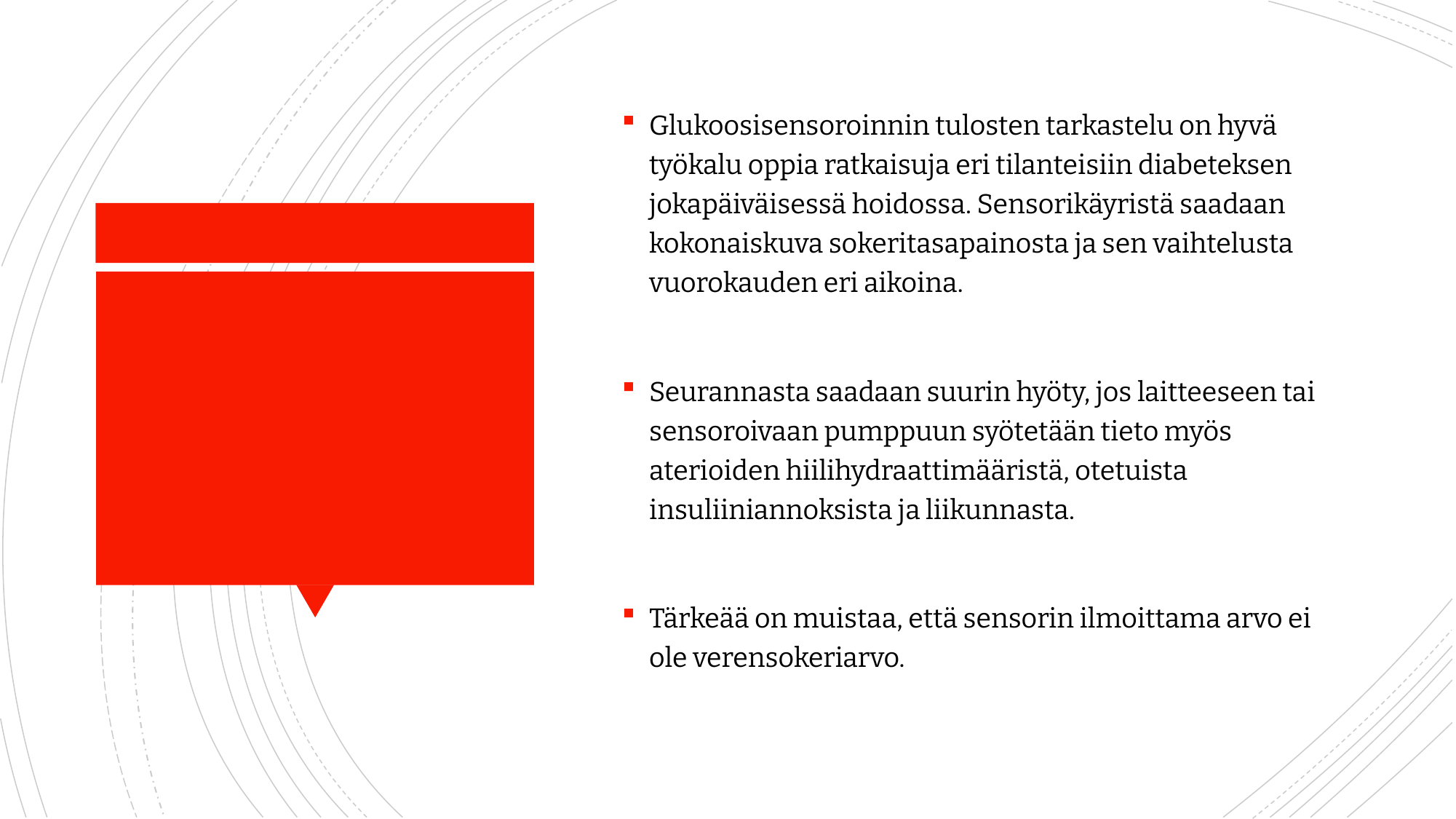

​​​Glukoosisensoroinnin tulosten tarkastelu on hyvä työkalu oppia ratkaisuja eri tilanteisiin diabeteksen jokapäiväisessä hoidossa. Sensorikäyristä saadaan kokonaiskuva sokeritasapainosta ja sen vaihtelusta vuorokauden eri aikoina.​

Seurannasta saadaan suurin hyöty, jos laitteeseen tai sensoroivaan pumppuun syötetään tieto myös aterioiden hiilihydraattimääristä, otetuista insuliiniannoksista ja liikunnasta.

Tärkeää on muistaa, että sensorin ilmoittama arvo ei ole verensokeriarvo.

#